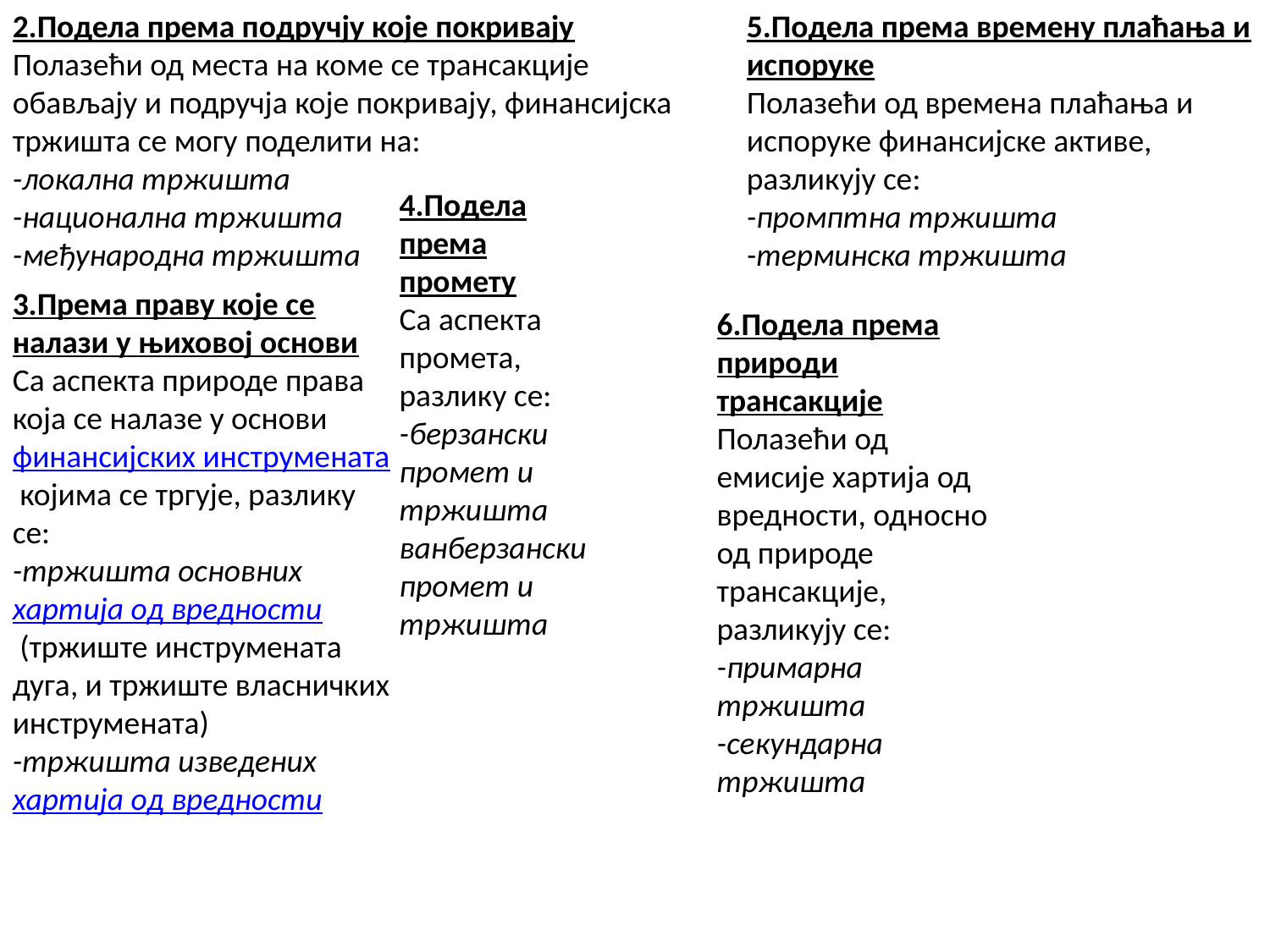

2.Подела према подручју које покривају
Полазећи од места на коме се трансакције обављају и подручја које покривају, финансијска тржишта се могу поделити на:
-локална тржишта
-национална тржишта
-међународна тржишта
5.Подела према времену плаћања и испоруке
Полазећи од времена плаћања и испоруке финансијске активе, разликују се:
-промптна тржишта
-терминска тржишта
4.Подела према промету
Са аспекта промета, разлику се:
-берзански промет и тржишта
ванберзански промет и тржишта
3.Према праву које се налази у њиховој основи
Са аспекта природе права која се налазе у основи финансијских инструмената којима се тргује, разлику се:
-тржишта основних хартија од вредности (тржиште инструмената дуга, и тржиште власничких инструмената)
-тржишта изведених хартија од вредности
6.Подела према природи трансакције
Полазећи од емисије хартија од вредности, односно од природе трансакције, разликују се:
-примарна тржишта
-секундарна тржишта